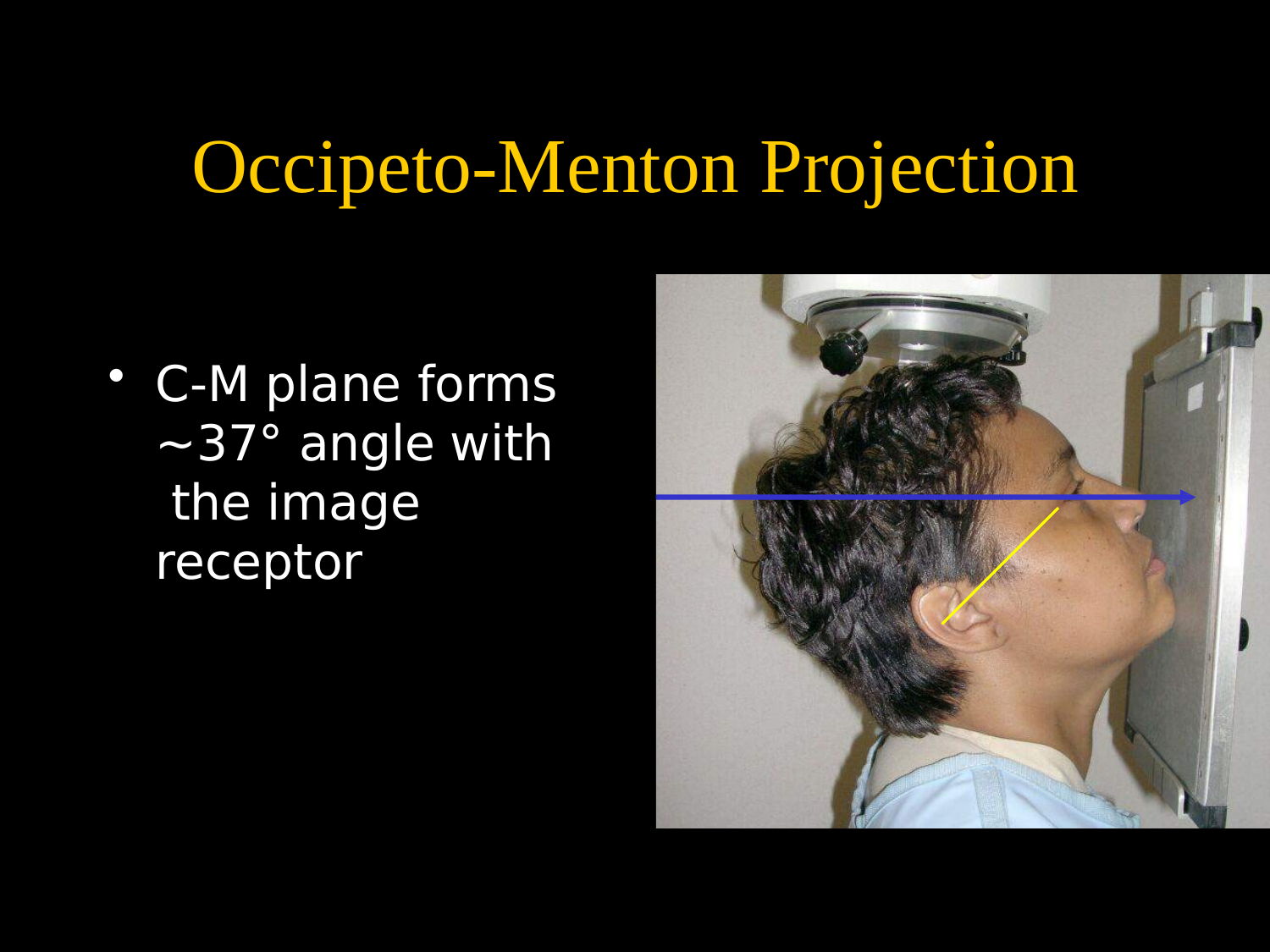

# Occipeto-Menton Projection

C-M plane forms
~37° angle with  the image  receptor